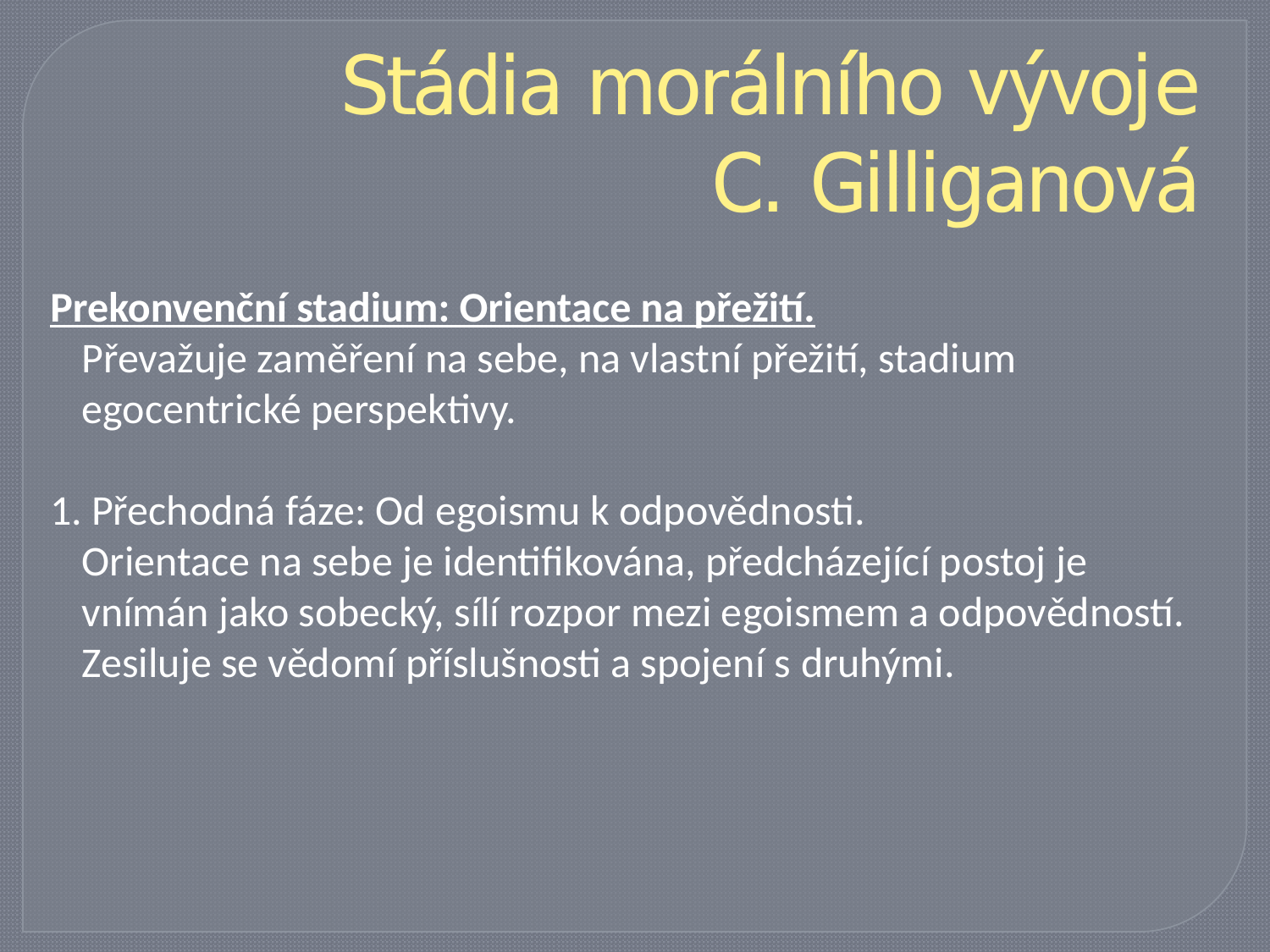

# Stádia morálního vývoje C. Gilliganová
Prekonvenční stadium: Orientace na přežití.
	Převažuje zaměření na sebe, na vlastní přežití, stadium egocentrické perspektivy.

1. Přechodná fáze: Od egoismu k odpovědnosti.
	Orientace na sebe je identifikována, předcházející postoj je vnímán jako sobecký, sílí rozpor mezi egoismem a odpovědností. Zesiluje se vědomí příslušnosti a spojení s druhými.